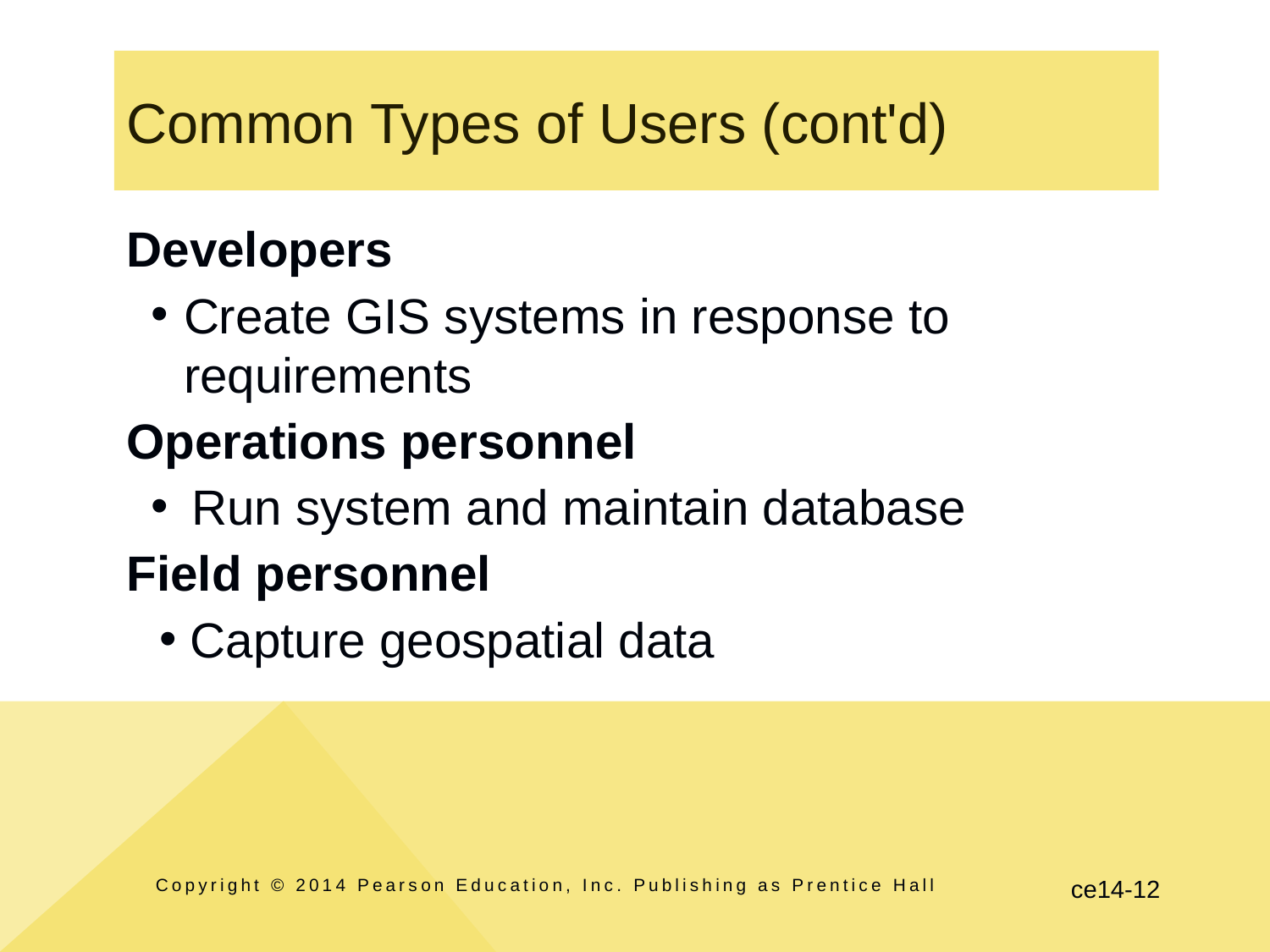

# Common Types of Users (cont'd)
Developers
Create GIS systems in response to requirements
Operations personnel
Run system and maintain database
Field personnel
Capture geospatial data
Copyright © 2014 Pearson Education, Inc. Publishing as Prentice Hall